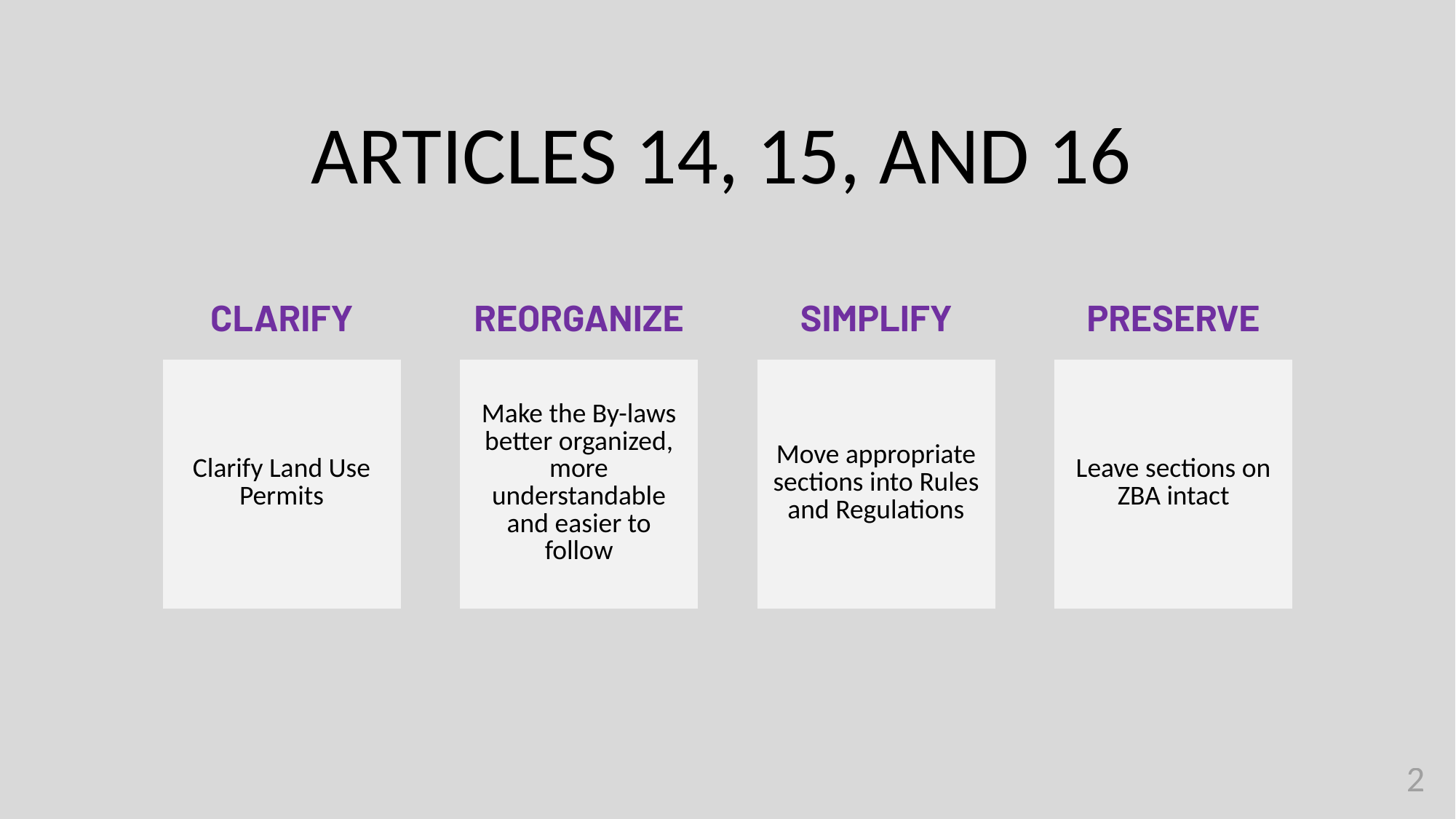

# ARTICLES 14, 15, AND 16
| CLARIFY |  | REORGANIZE |  | SIMPLIFY |  | PRESERVE |
| --- | --- | --- | --- | --- | --- | --- |
| Clarify Land Use Permits |  | Make the By-laws better organized, more understandable and easier to follow |  | Move appropriate sections into Rules and Regulations |  | Leave sections on ZBA intact |
2